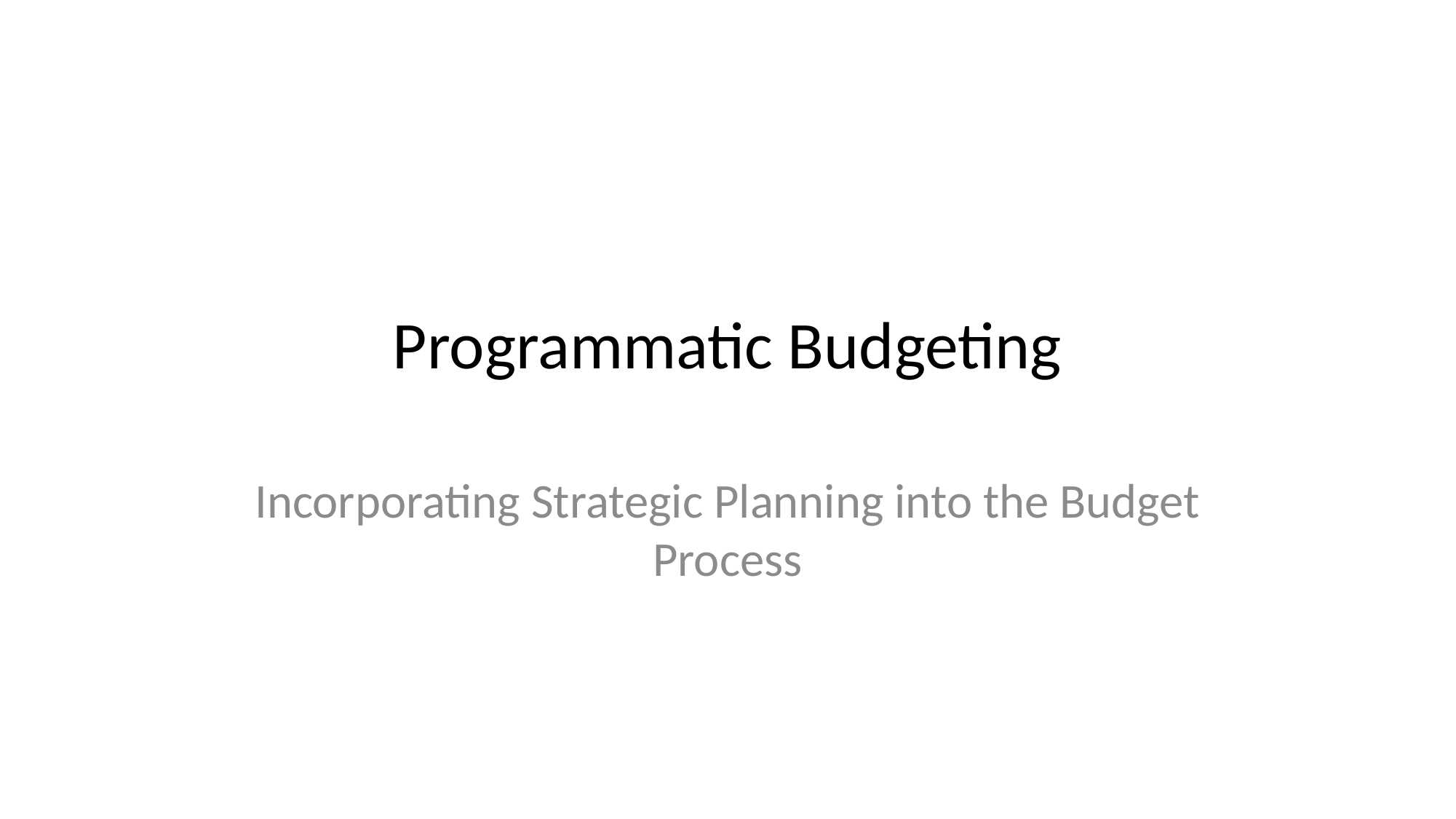

# Programmatic Budgeting
Incorporating Strategic Planning into the Budget Process